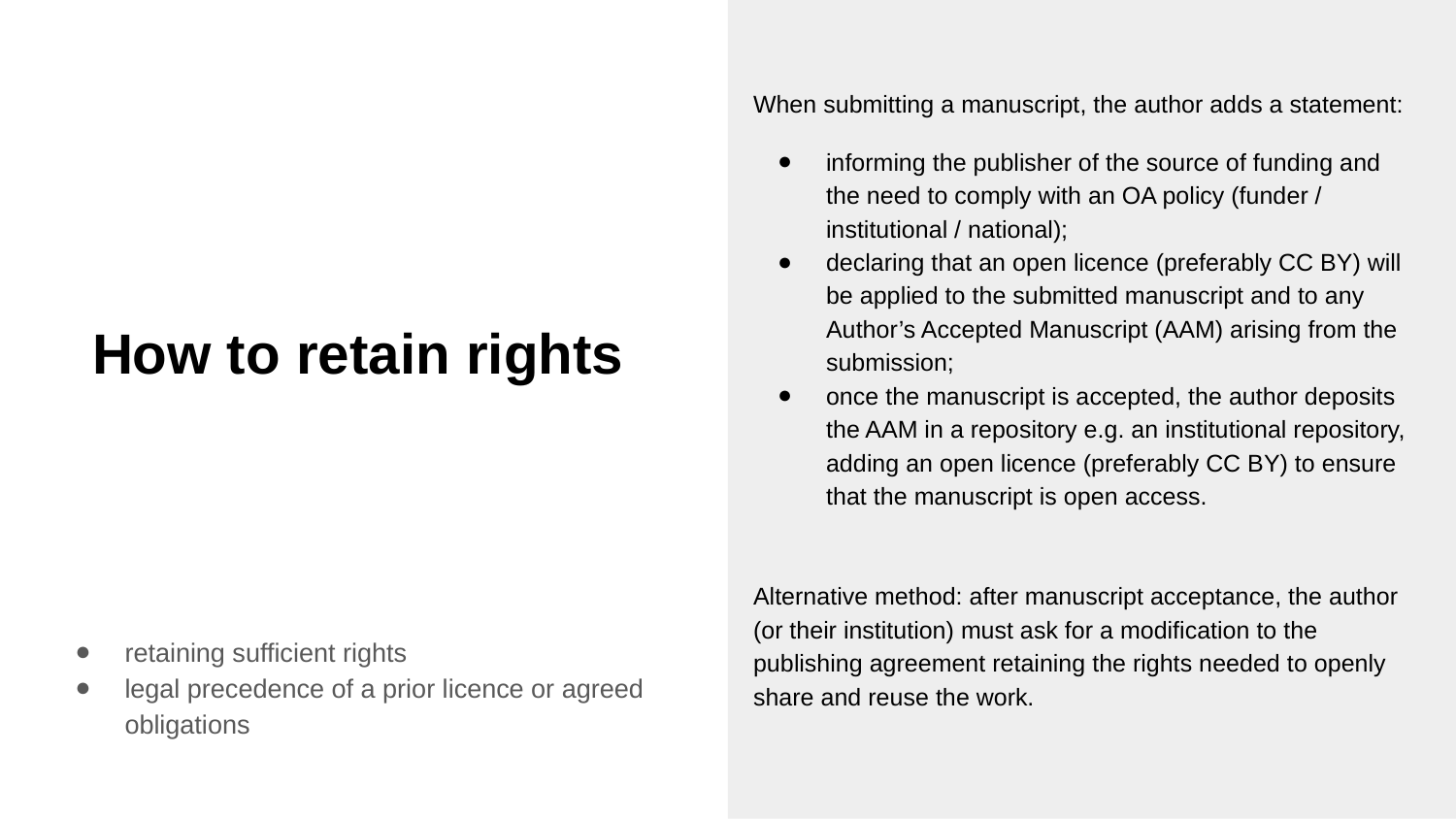

When submitting a manuscript, the author adds a statement:
informing the publisher of the source of funding and the need to comply with an OA policy (funder / institutional / national);
declaring that an open licence (preferably CC BY) will be applied to the submitted manuscript and to any Author’s Accepted Manuscript (AAM) arising from the submission;
once the manuscript is accepted, the author deposits the AAM in a repository e.g. an institutional repository, adding an open licence (preferably CC BY) to ensure that the manuscript is open access.

Alternative method: after manuscript acceptance, the author (or their institution) must ask for a modification to the publishing agreement retaining the rights needed to openly share and reuse the work.
# How to retain rights
retaining sufficient rights
legal precedence of a prior licence or agreed obligations